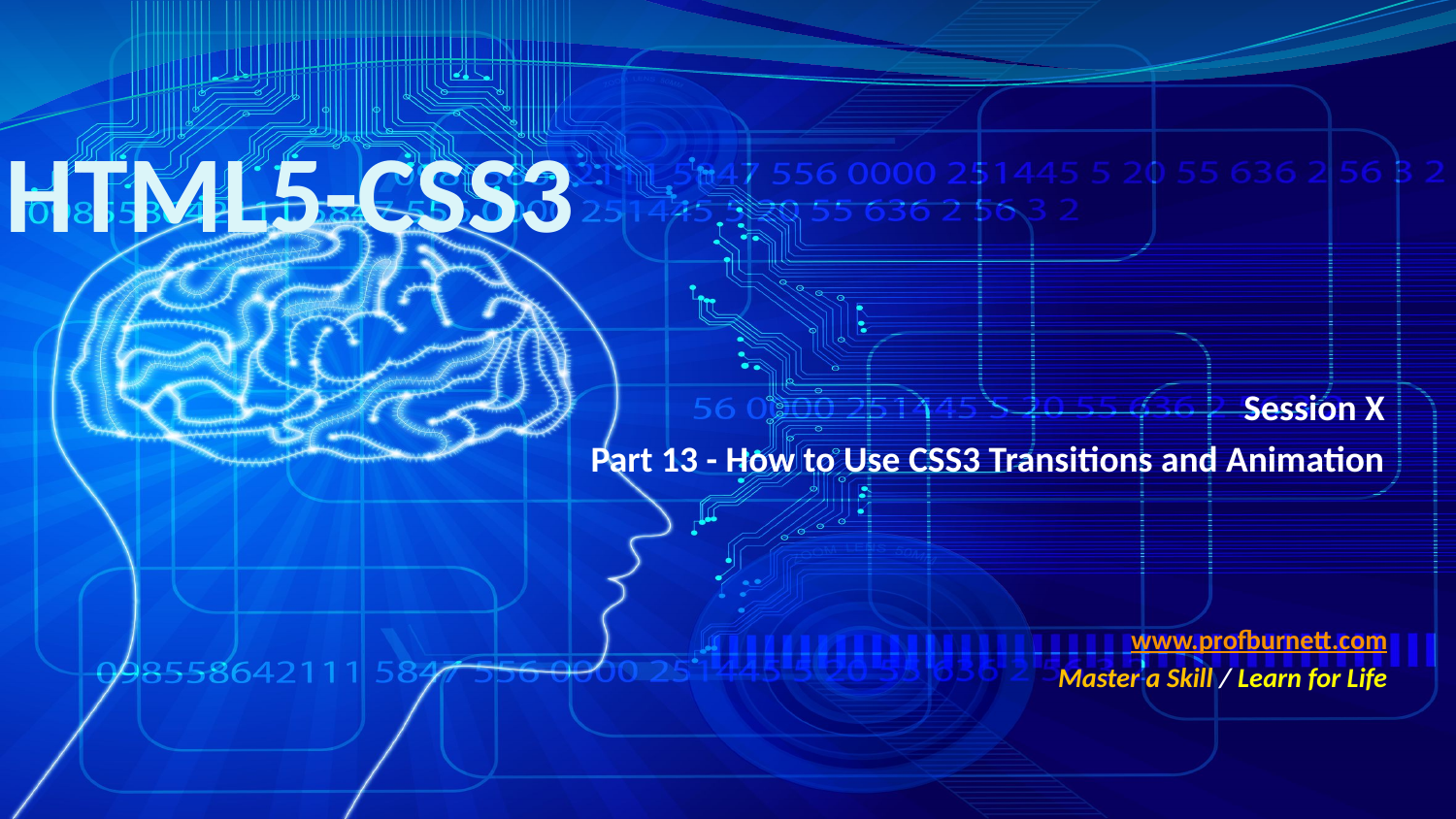

# HTML5-CSS3
Session X
Part 13 - How to Use CSS3 Transitions and Animation
www.profburnett.com
Master a Skill / Learn for Life